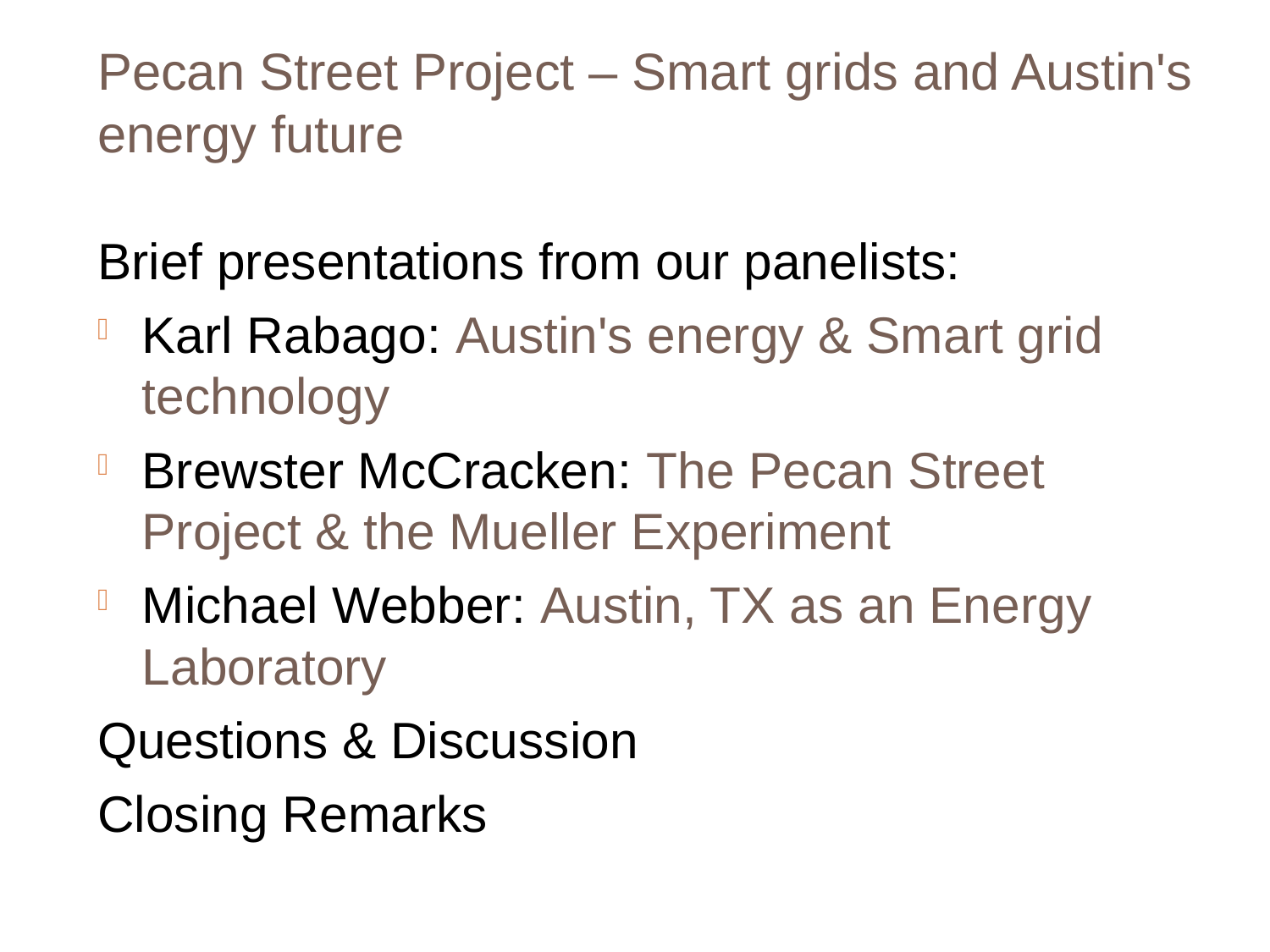

# Pecan Street Project – Smart grids and Austin's energy future
Brief presentations from our panelists:
Karl Rabago: Austin's energy & Smart grid technology
Brewster McCracken: The Pecan Street Project & the Mueller Experiment
Michael Webber: Austin, TX as an Energy Laboratory
Questions & Discussion
Closing Remarks